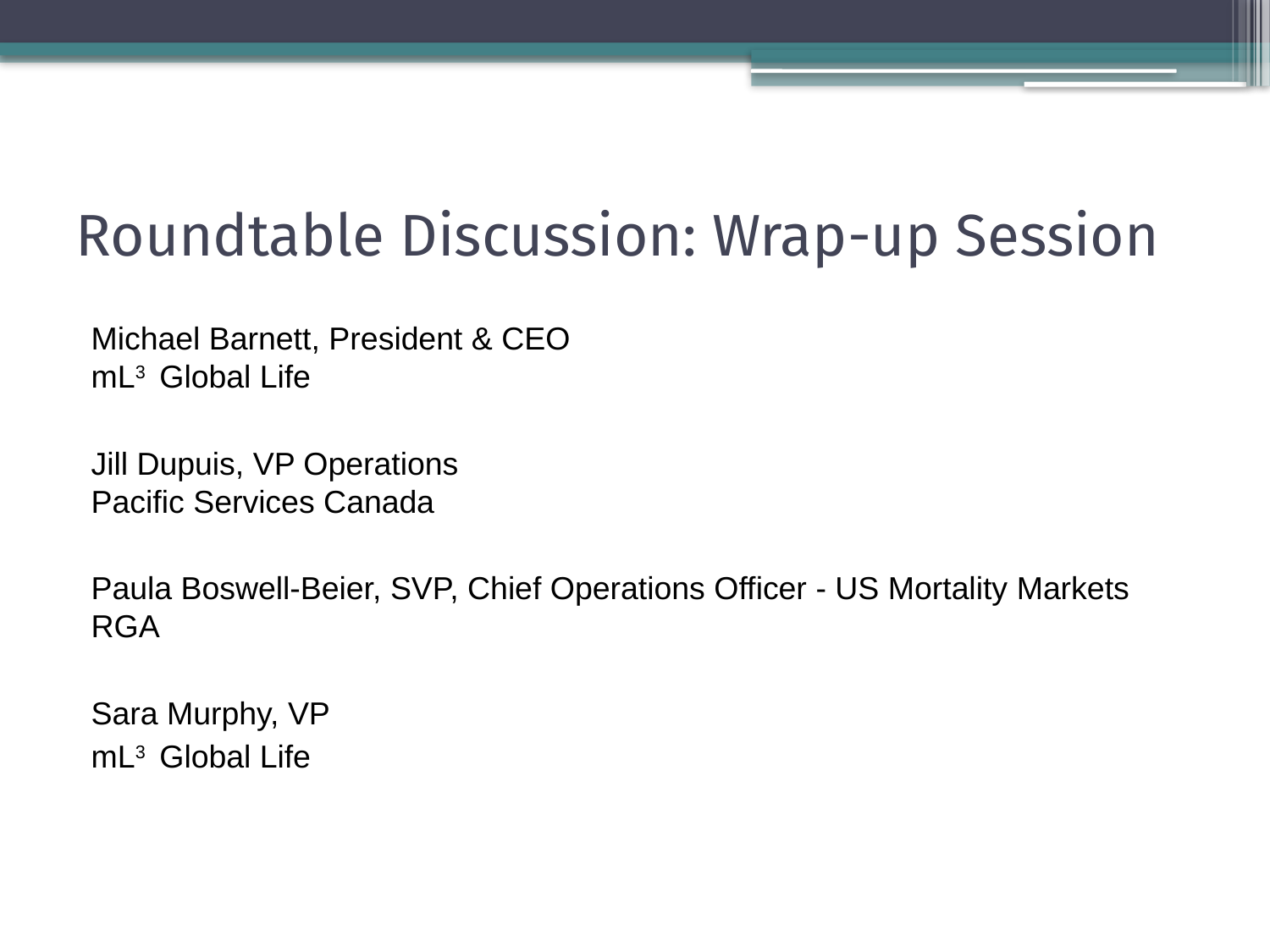

# Roundtable Discussion: Wrap-up Session
Michael Barnett, President & CEO
mL3  Global Life

Jill Dupuis, VP Operations
Pacific Services Canada

Paula Boswell-Beier, SVP, Chief Operations Officer - US Mortality Markets
RGA

Sara Murphy, VP
mL3  Global Life